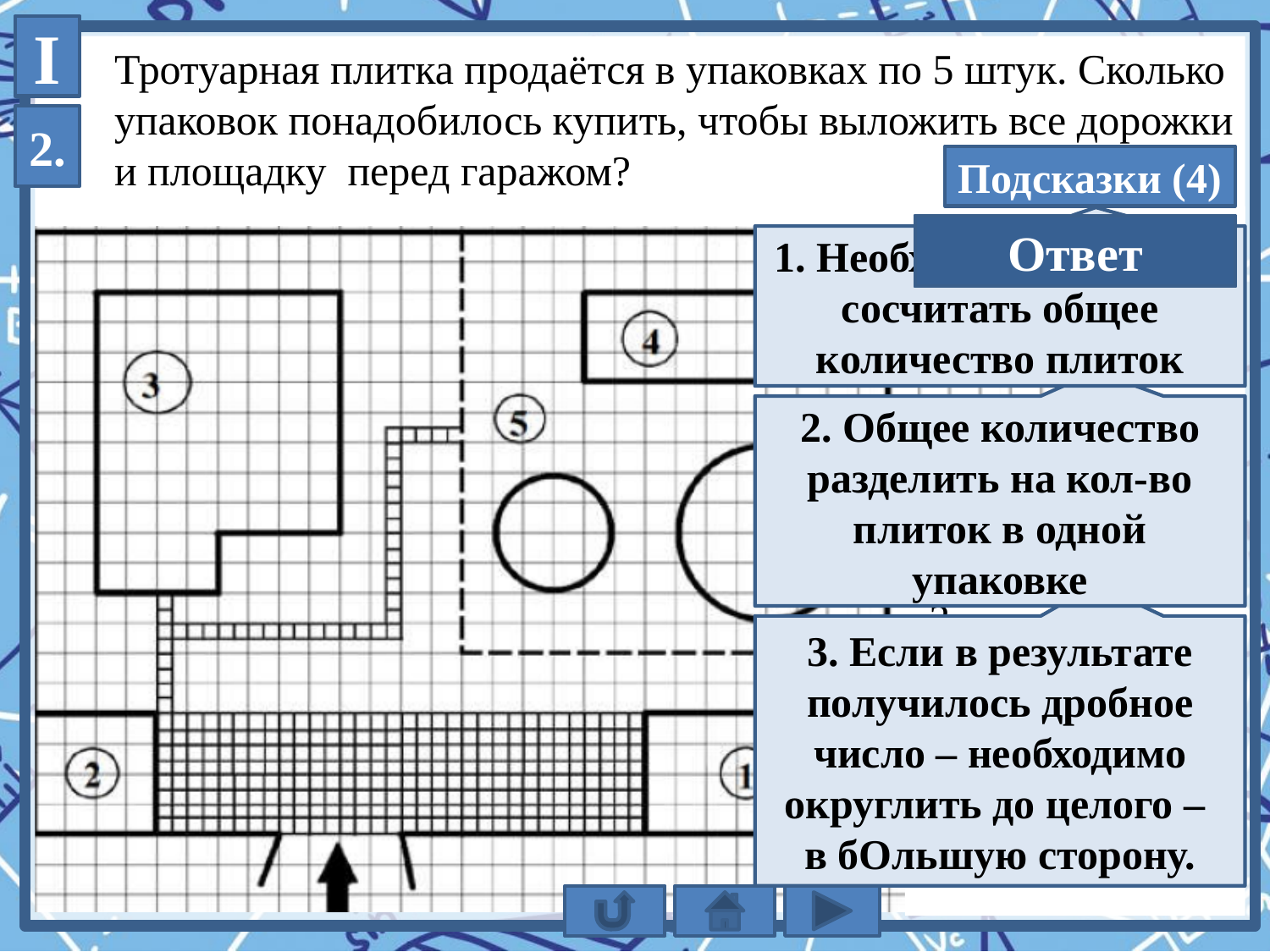

I
Тротуарная плитка продаётся в упаковках по 5 штук. Сколько
упаковок понадобилось купить, чтобы выложить все дорожки
и площадку  перед гаражом?
2.
Подсказки (4)
60
Ответ

1. Необходимо по плану сосчитать общее количество плиток
2. Общее количество разделить на кол-во плиток в одной упаковке

0,5м × 0,5м
2 - сарай
1 - гараж
3 – жилой дом
3. Если в результате получилось дробное число – необходимо округлить до целого –
в бОльшую сторону.
5 - огород
4 - теплица